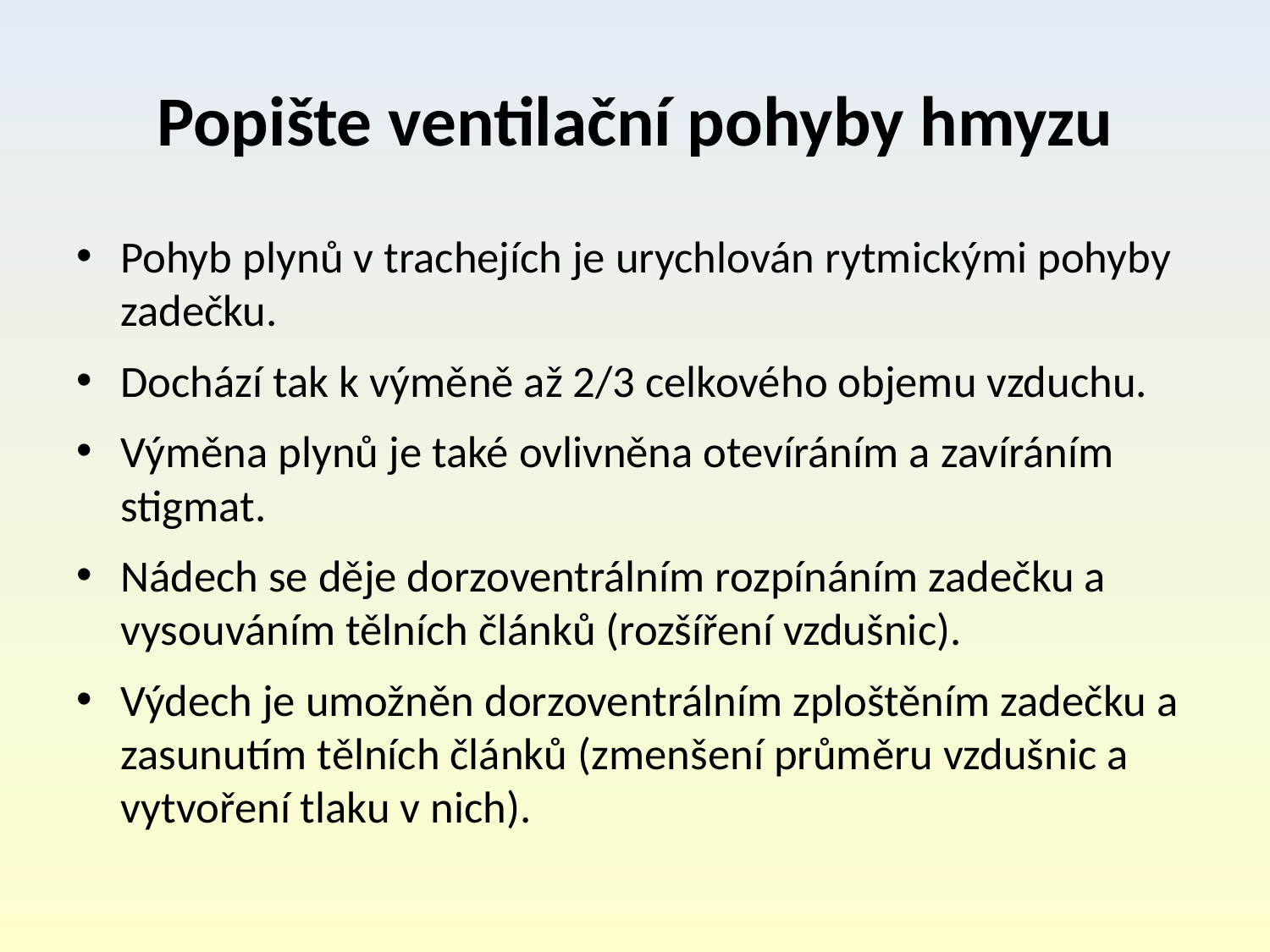

# Popište ventilační pohyby hmyzu
Pohyb plynů v trachejích je urychlován rytmickými pohyby zadečku.
Dochází tak k výměně až 2/3 celkového objemu vzduchu.
Výměna plynů je také ovlivněna otevíráním a zavíráním stigmat.
Nádech se děje dorzoventrálním rozpínáním zadečku a vysouváním tělních článků (rozšíření vzdušnic).
Výdech je umožněn dorzoventrálním zploštěním zadečku a zasunutím tělních článků (zmenšení průměru vzdušnic a vytvoření tlaku v nich).